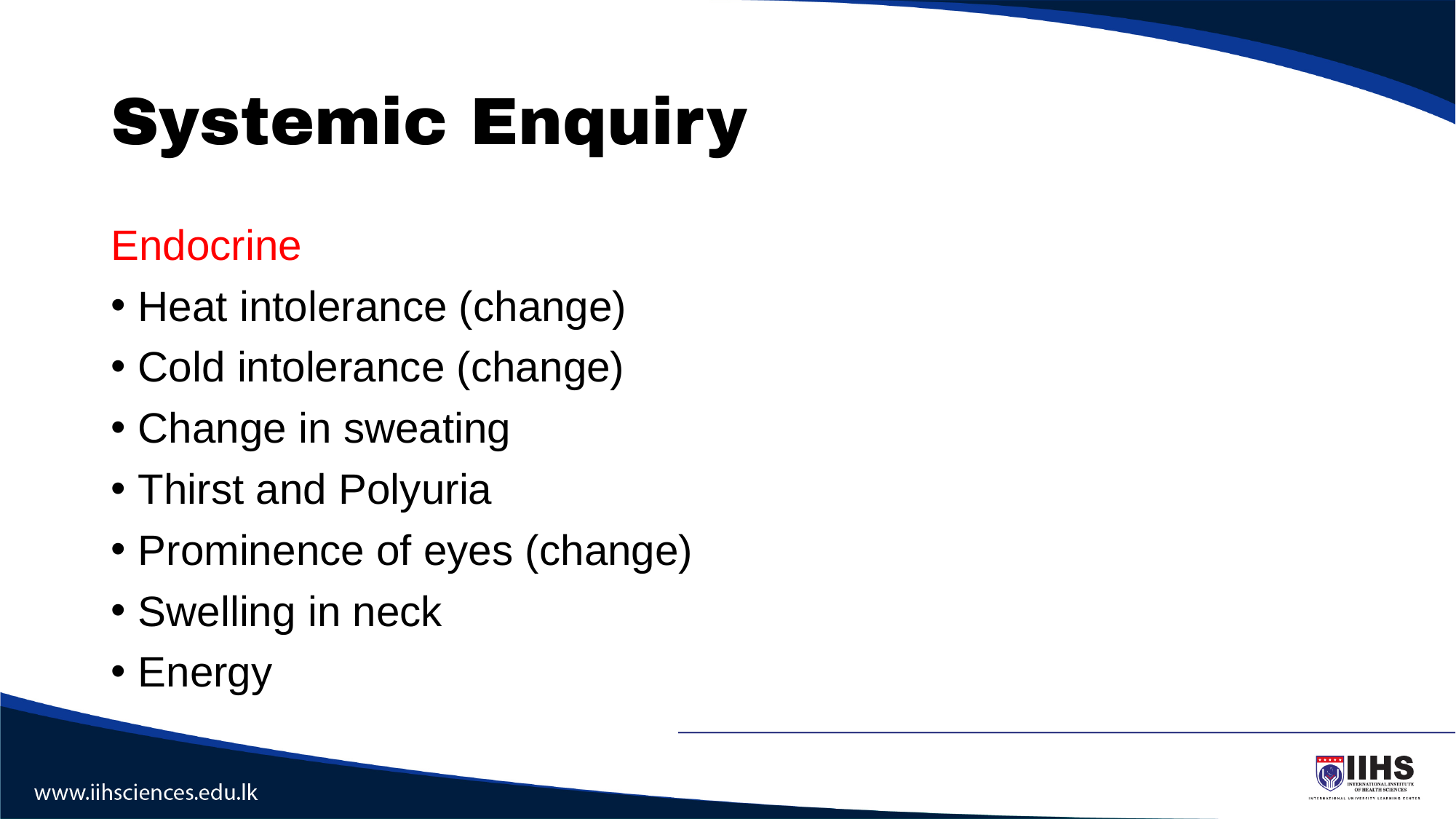

# Systemic Enquiry
Endocrine
Heat intolerance (change)
Cold intolerance (change)
Change in sweating
Thirst and Polyuria
Prominence of eyes (change)
Swelling in neck
Energy